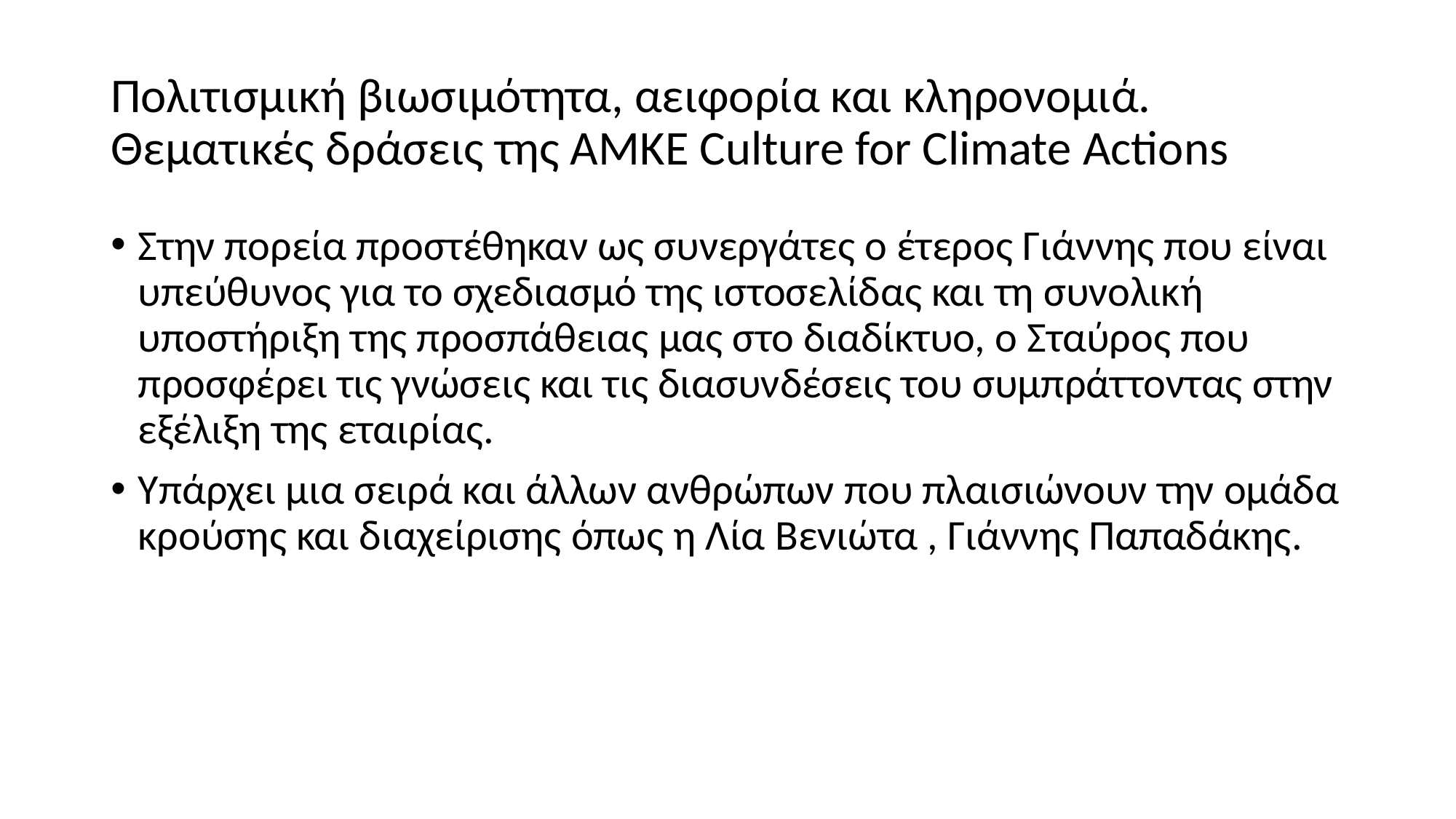

# Πολιτισμική βιωσιμότητα, αειφορία και κληρονομιά. Θεματικές δράσεις της ΑΜΚΕ Culture for Climate Actions
Στην πορεία προστέθηκαν ως συνεργάτες ο έτερος Γιάννης που είναι υπεύθυνος για το σχεδιασμό της ιστοσελίδας και τη συνολική υποστήριξη της προσπάθειας μας στο διαδίκτυο, ο Σταύρος που προσφέρει τις γνώσεις και τις διασυνδέσεις του συμπράττοντας στην εξέλιξη της εταιρίας.
Υπάρχει μια σειρά και άλλων ανθρώπων που πλαισιώνουν την ομάδα κρούσης και διαχείρισης όπως η Λία Βενιώτα , Γιάννης Παπαδάκης.